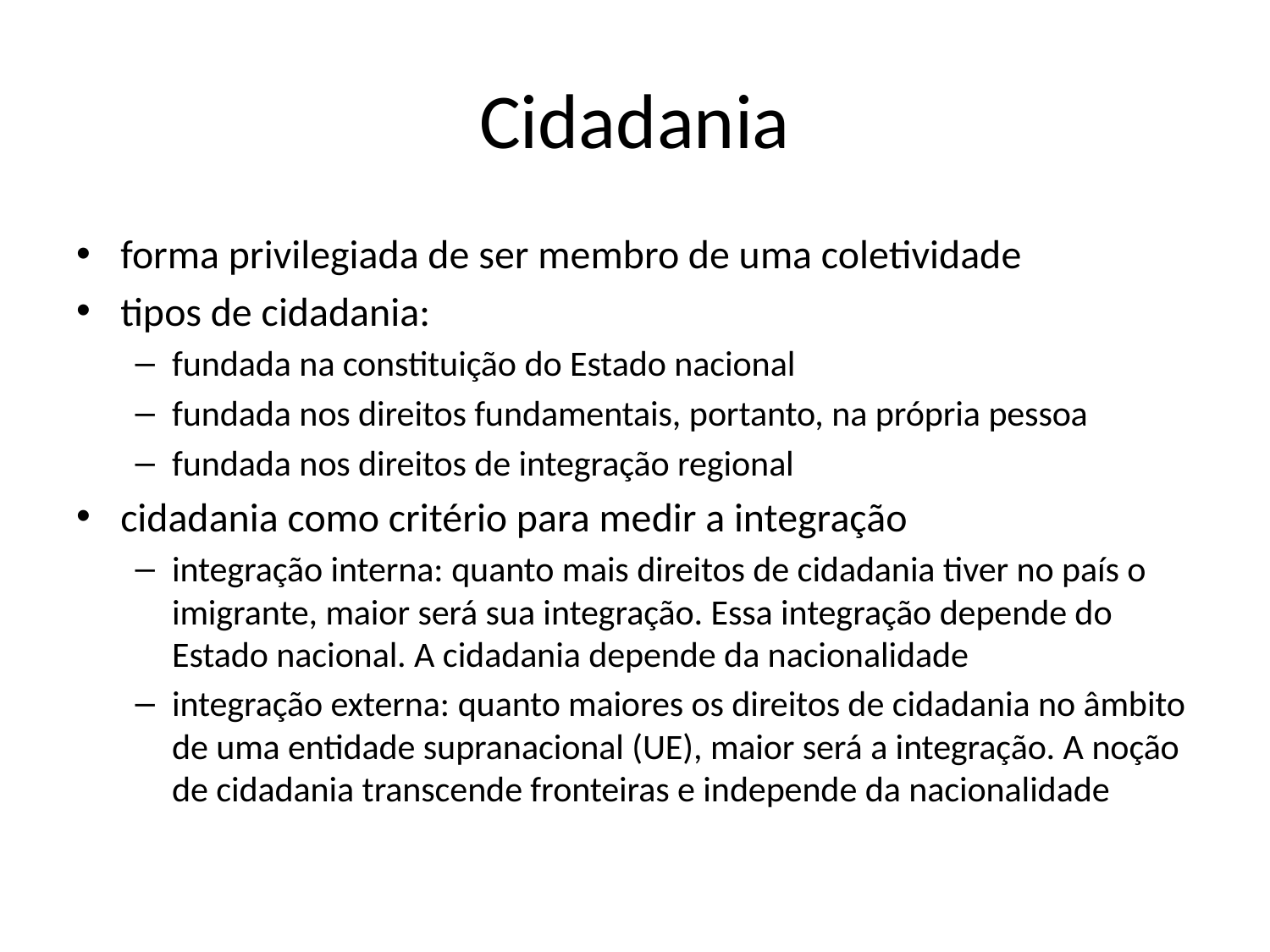

# Cidadania
forma privilegiada de ser membro de uma coletividade
tipos de cidadania:
fundada na constituição do Estado nacional
fundada nos direitos fundamentais, portanto, na própria pessoa
fundada nos direitos de integração regional
cidadania como critério para medir a integração
integração interna: quanto mais direitos de cidadania tiver no país o imigrante, maior será sua integração. Essa integração depende do Estado nacional. A cidadania depende da nacionalidade
integração externa: quanto maiores os direitos de cidadania no âmbito de uma entidade supranacional (UE), maior será a integração. A noção de cidadania transcende fronteiras e independe da nacionalidade